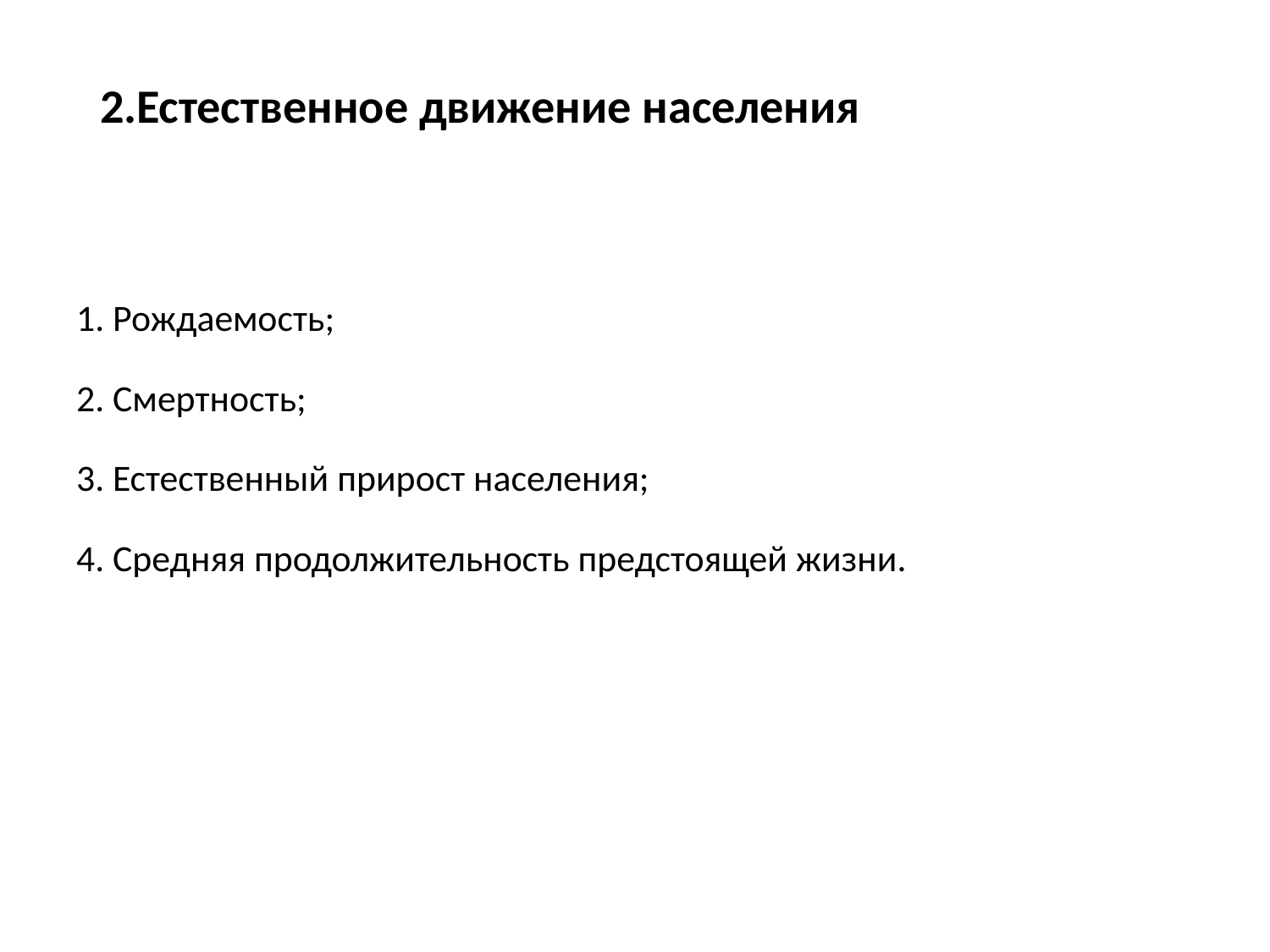

# 2.Естественное движение населения
1. Рождаемость;
2. Смертность;
3. Естественный прирост населения;
4. Средняя продолжительность предстоящей жизни.